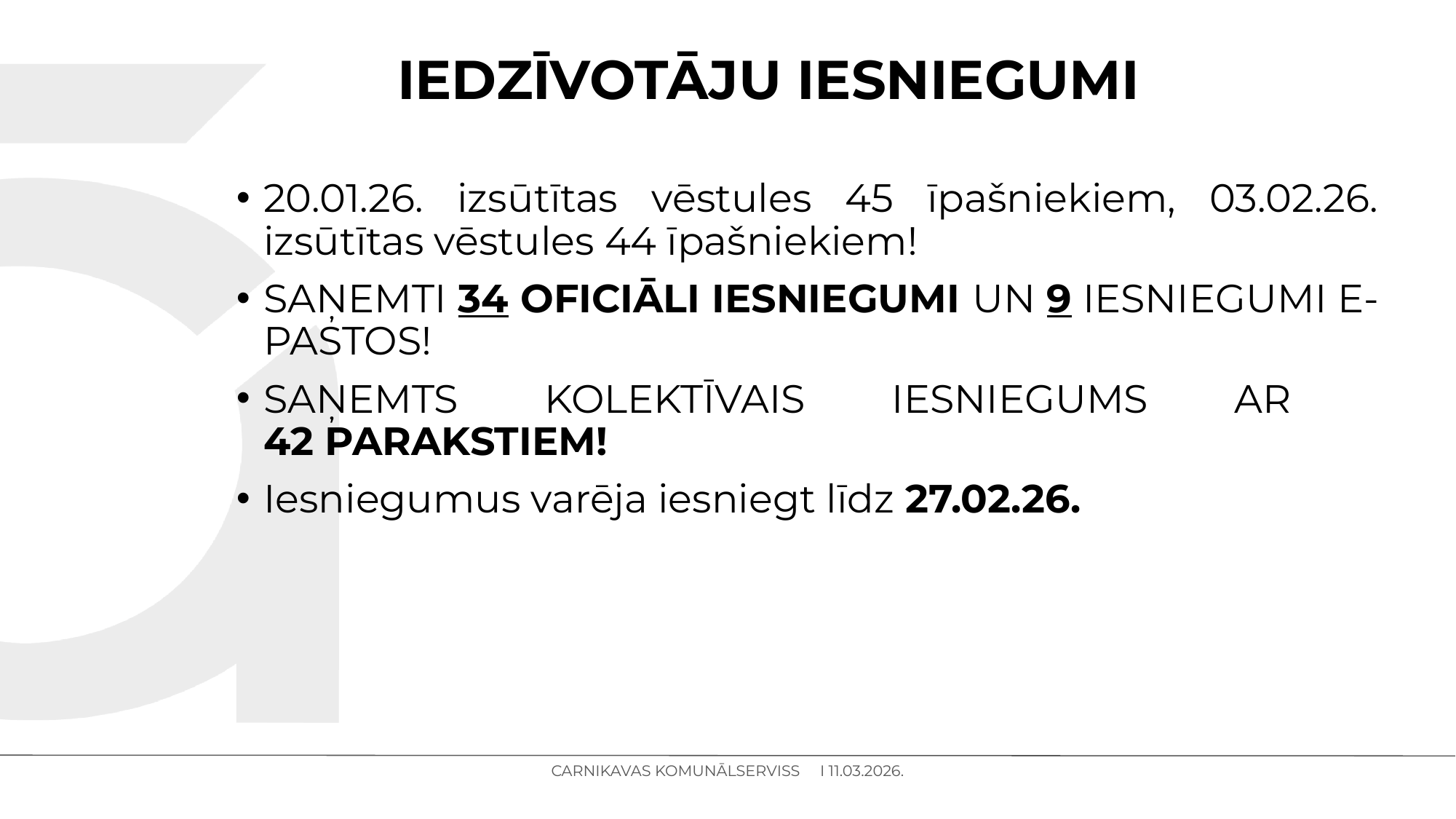

# IEDZĪVOTĀJU IESNIEGUMI
20.01.26. izsūtītas vēstules 45 īpašniekiem, 03.02.26. izsūtītas vēstules 44 īpašniekiem!
SAŅEMTI 34 OFICIĀLI IESNIEGUMI UN 9 IESNIEGUMI E-PASTOS!
SAŅEMTS KOLEKTĪVAIS IESNIEGUMS AR
42 PARAKSTIEM!
Iesniegumus varēja iesniegt līdz 27.02.26.

CARNIKAVAS KOMUNĀLSERVISS     I 11.03.2026.